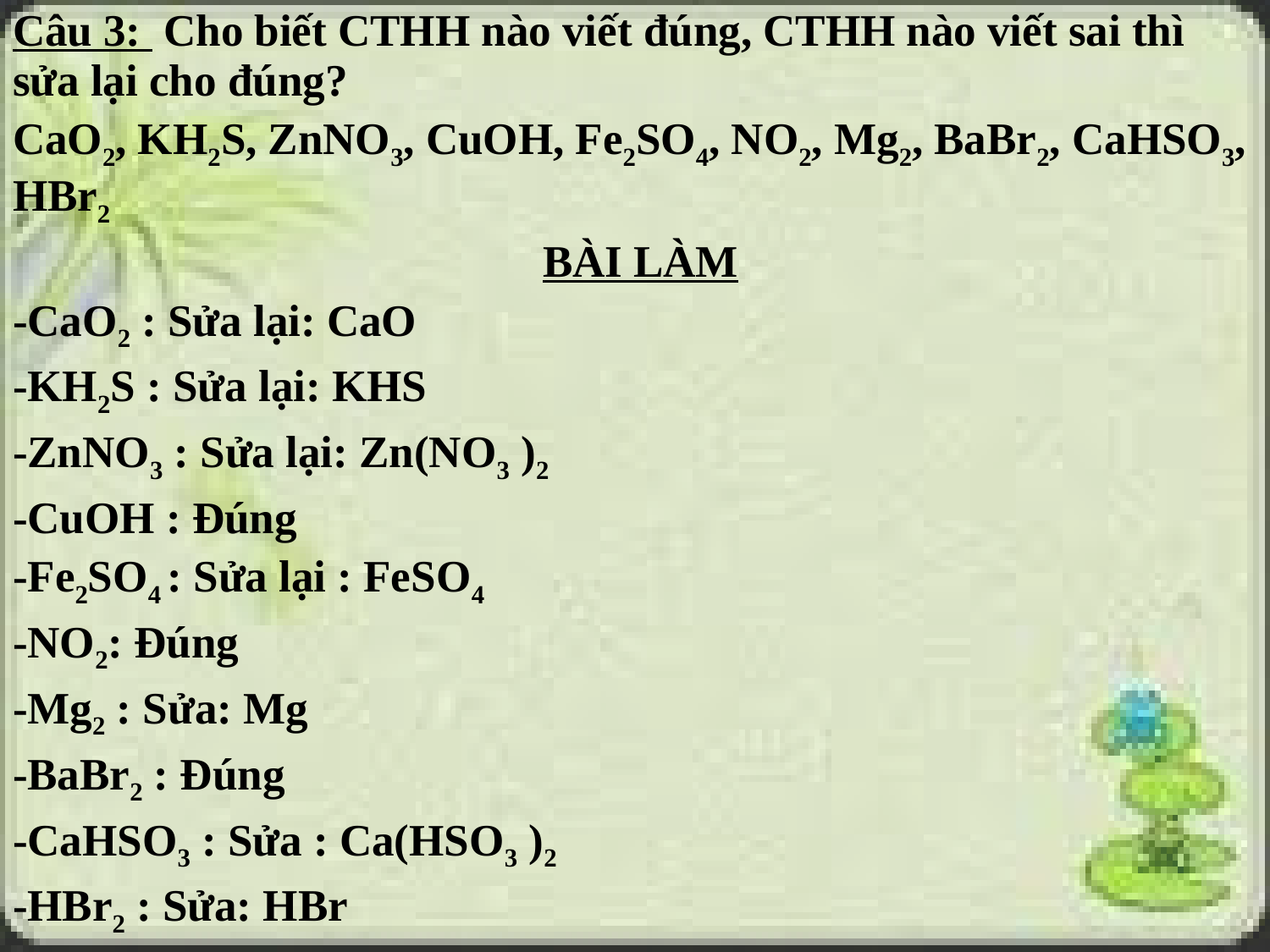

# Câu 3:  Cho biết CTHH nào viết đúng, CTHH nào viết sai thì sửa lại cho đúng?
CaO2, KH2S, ZnNO3­, CuOH, Fe2SO4, NO2, Mg2, BaBr2, CaHSO3, HBr2
 BÀI LÀM
-CaO2 : Sửa lại: CaO
-KH2S : Sửa lại: KHS
-ZnNO3 : Sửa lại: Zn(NO3 )2
-CuOH : Đúng
-Fe2SO4 : Sửa lại : FeSO4
-NO2: Đúng
-Mg2 : Sửa: Mg
-BaBr2 : Đúng
-CaHSO3 : Sửa : Ca(HSO3 )2
-HBr2 : Sửa: HBr